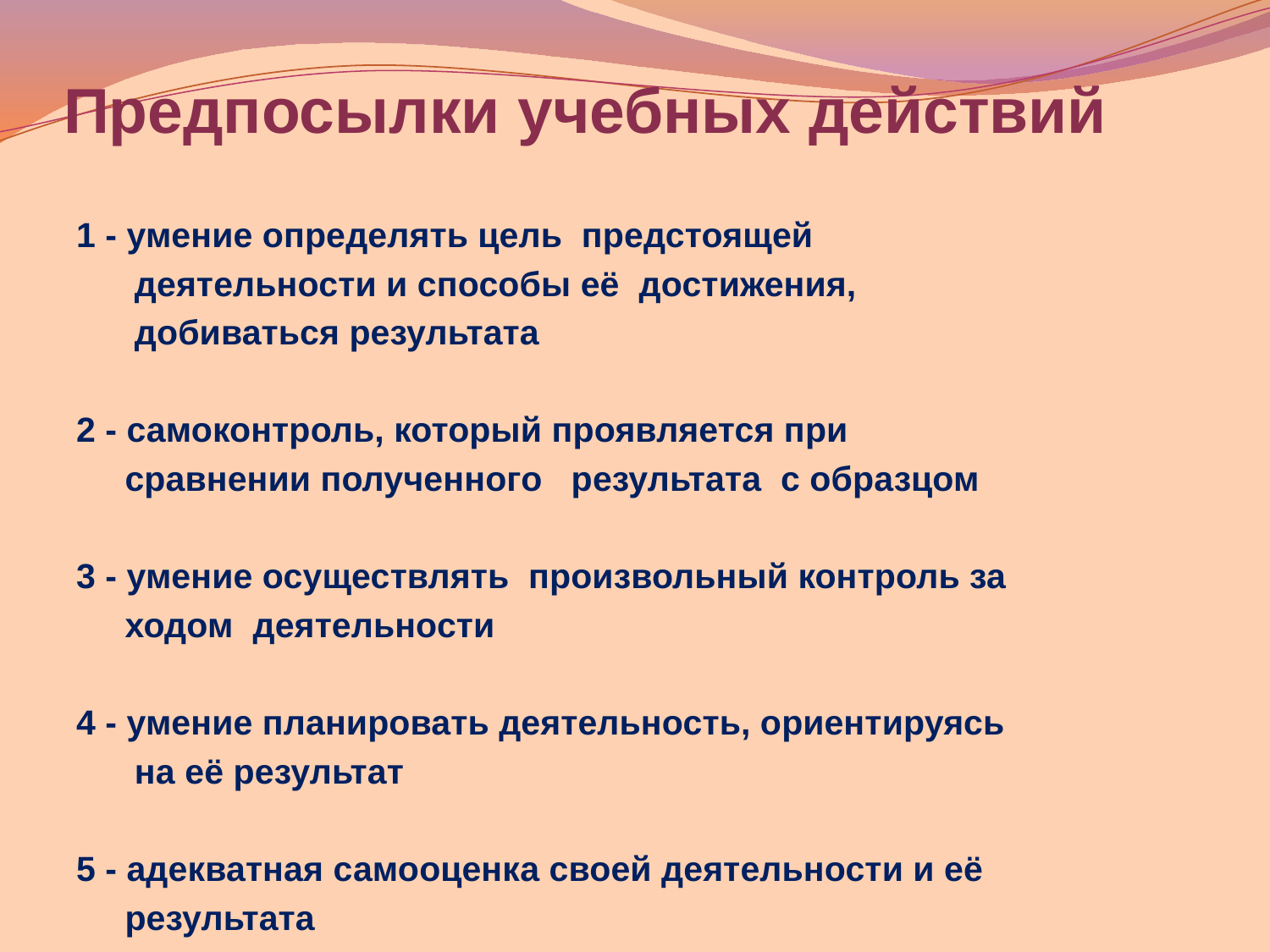

# Предпосылки учебных действий
1 - умение определять цель  предстоящей
      деятельности и способы её  достижения,
      добиваться результата

2 - самоконтроль, который проявляется при
     сравнении полученного   результата  с образцом

3 - умение осуществлять  произвольный контроль за
     ходом  деятельности

4 - умение планировать деятельность, ориентируясь
      на её результат

5 - адекватная самооценка своей деятельности и её
     результата